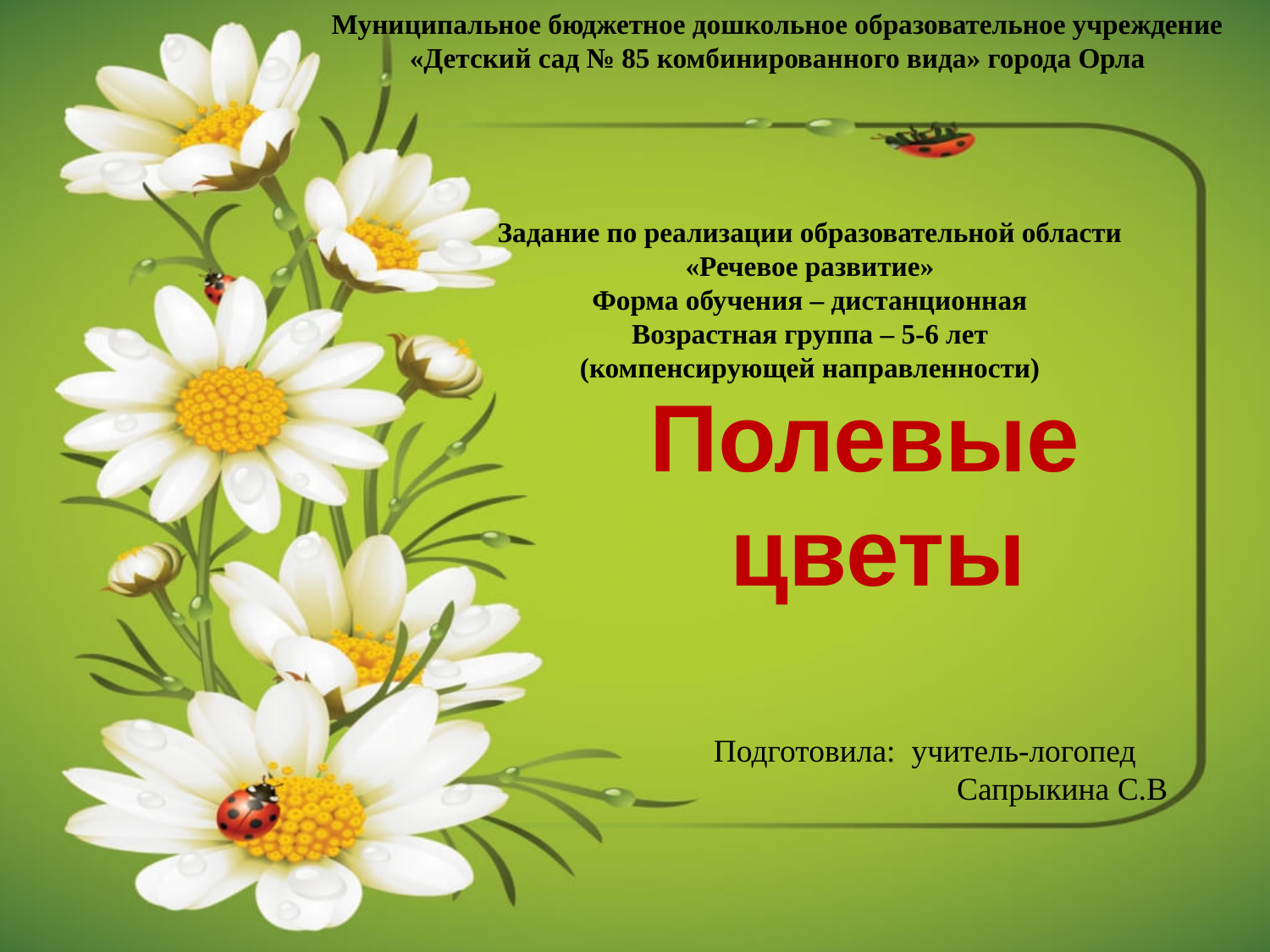

Муниципальное бюджетное дошкольное образовательное учреждение
«Детский сад № 85 комбинированного вида» города Орла
Задание по реализации образовательной области
«Речевое развитие»
Форма обучения – дистанционная
Возрастная группа – 5-6 лет
(компенсирующей направленности)
Полевые  цветы
Подготовила:  учитель-логопед                        Сапрыкина С.В